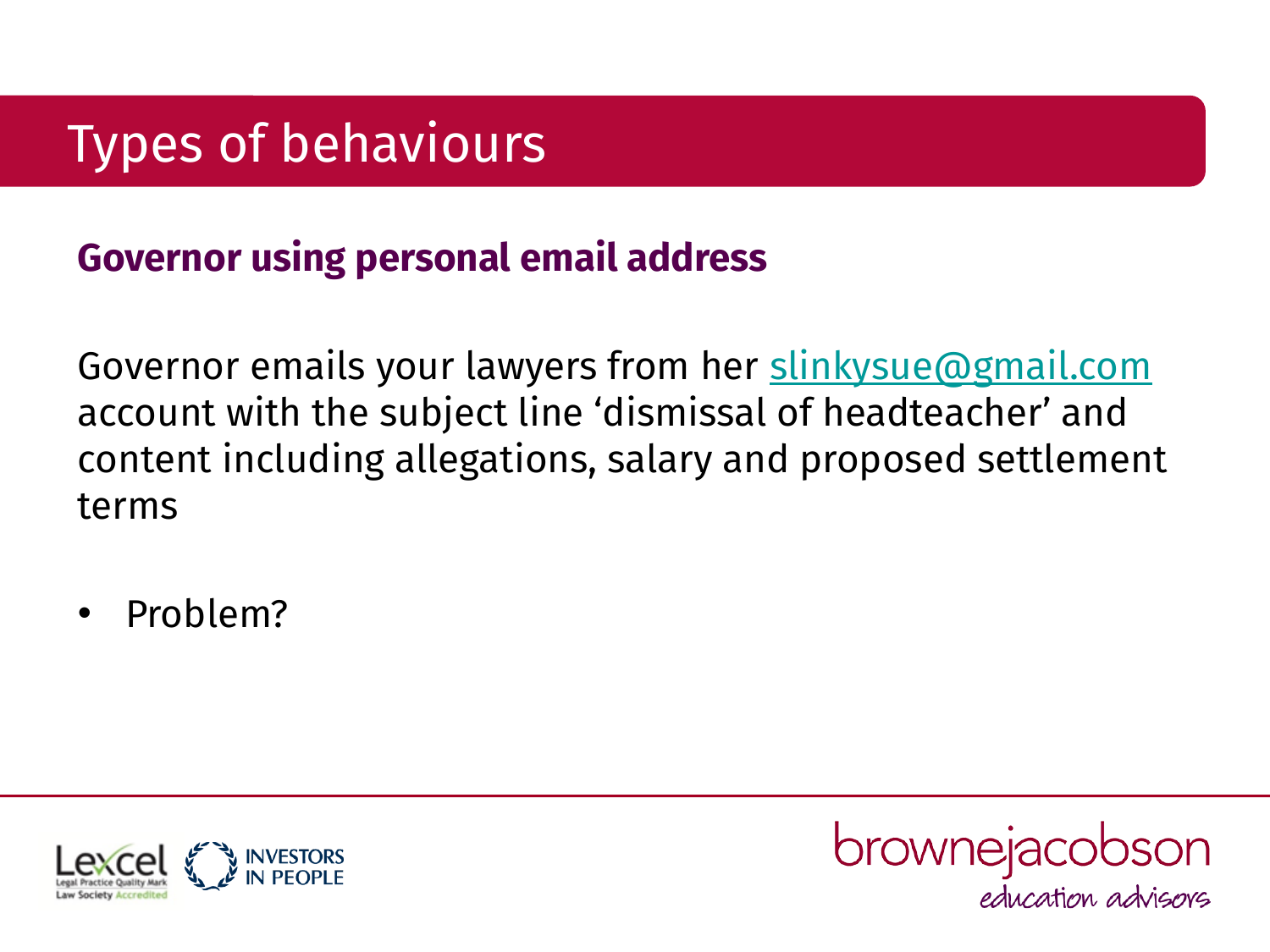

# Types of behaviours
Governor using personal email address

Governor emails your lawyers from her slinkysue@gmail.com account with the subject line ‘dismissal of headteacher’ and content including allegations, salary and proposed settlement terms

Problem?